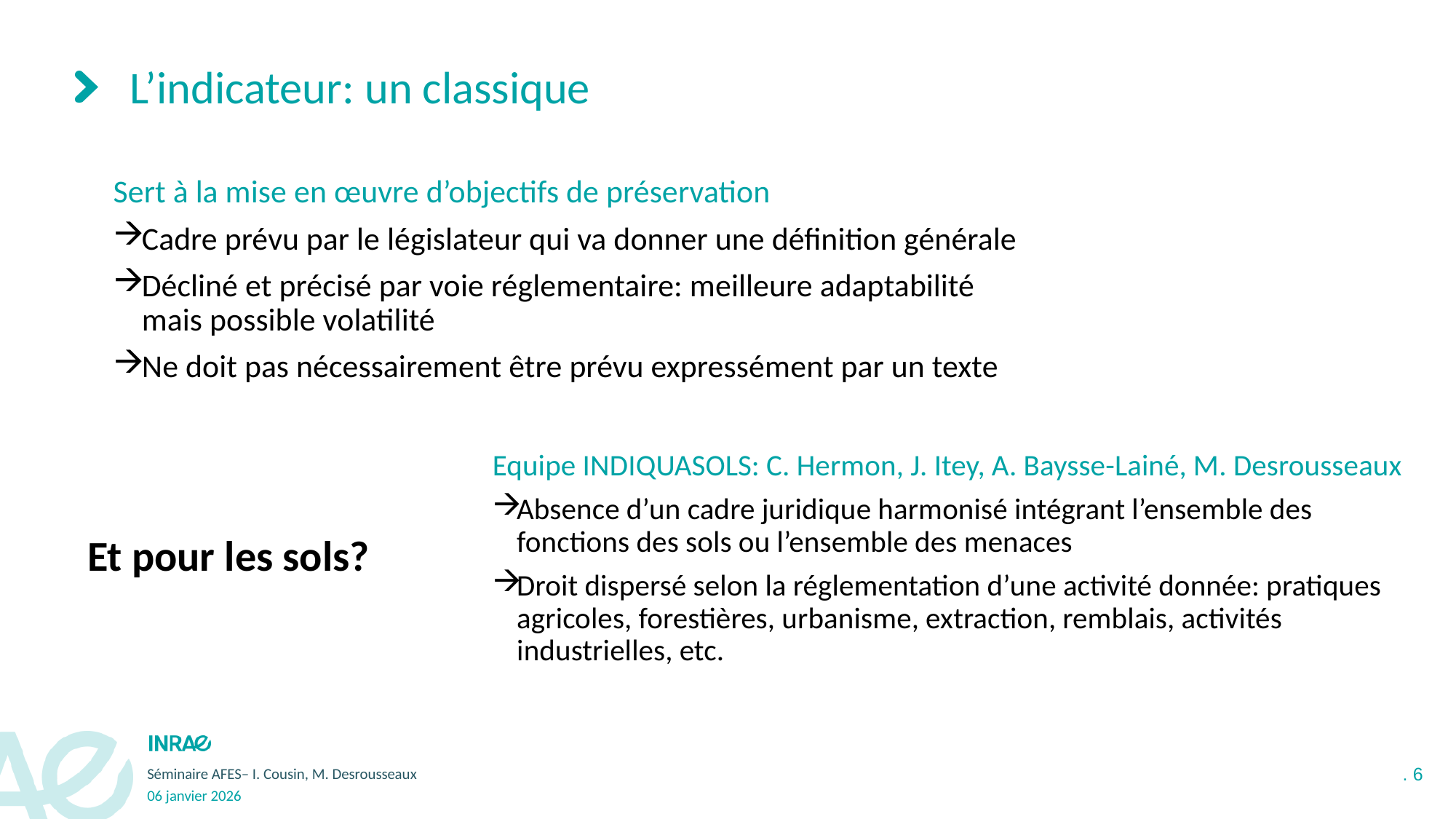

# L’indicateur: un classique
Sert à la mise en œuvre d’objectifs de préservation
Cadre prévu par le législateur qui va donner une définition générale
Décliné et précisé par voie réglementaire: meilleure adaptabilité mais possible volatilité
Ne doit pas nécessairement être prévu expressément par un texte

Equipe INDIQUASOLS: C. Hermon, J. Itey, A. Baysse-Lainé, M. Desrousseaux
Absence d’un cadre juridique harmonisé intégrant l’ensemble des fonctions des sols ou l’ensemble des menaces
Droit dispersé selon la réglementation d’une activité donnée: pratiques agricoles, forestières, urbanisme, extraction, remblais, activités industrielles, etc.
Et pour les sols?